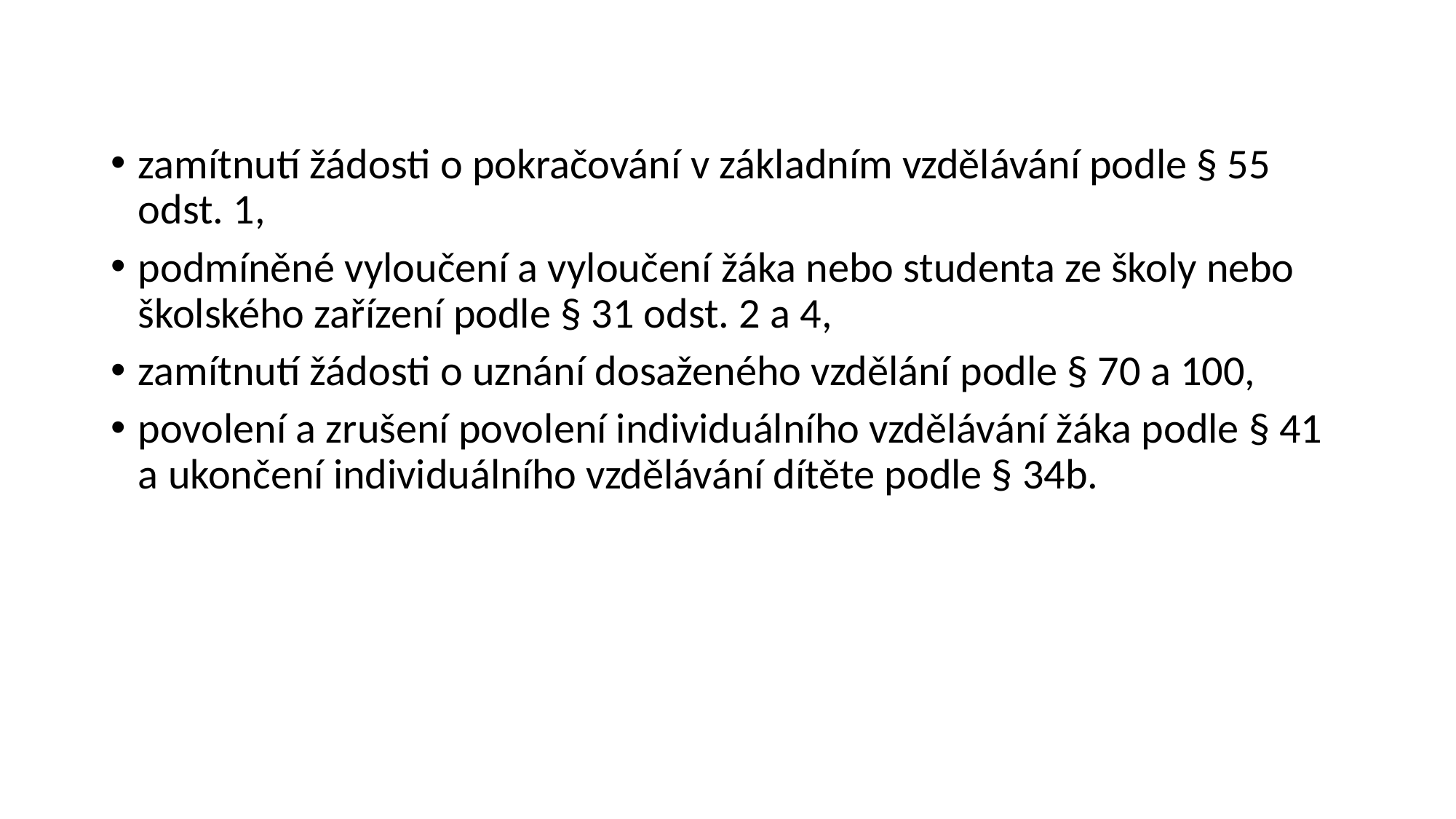

#

zamítnutí žádosti o pokračování v základním vzdělávání podle § 55 odst. 1,
podmíněné vyloučení a vyloučení žáka nebo studenta ze školy nebo školského zařízení podle § 31 odst. 2 a 4,
zamítnutí žádosti o uznání dosaženého vzdělání podle § 70 a 100,
povolení a zrušení povolení individuálního vzdělávání žáka podle § 41 a ukončení individuálního vzdělávání dítěte podle § 34b.